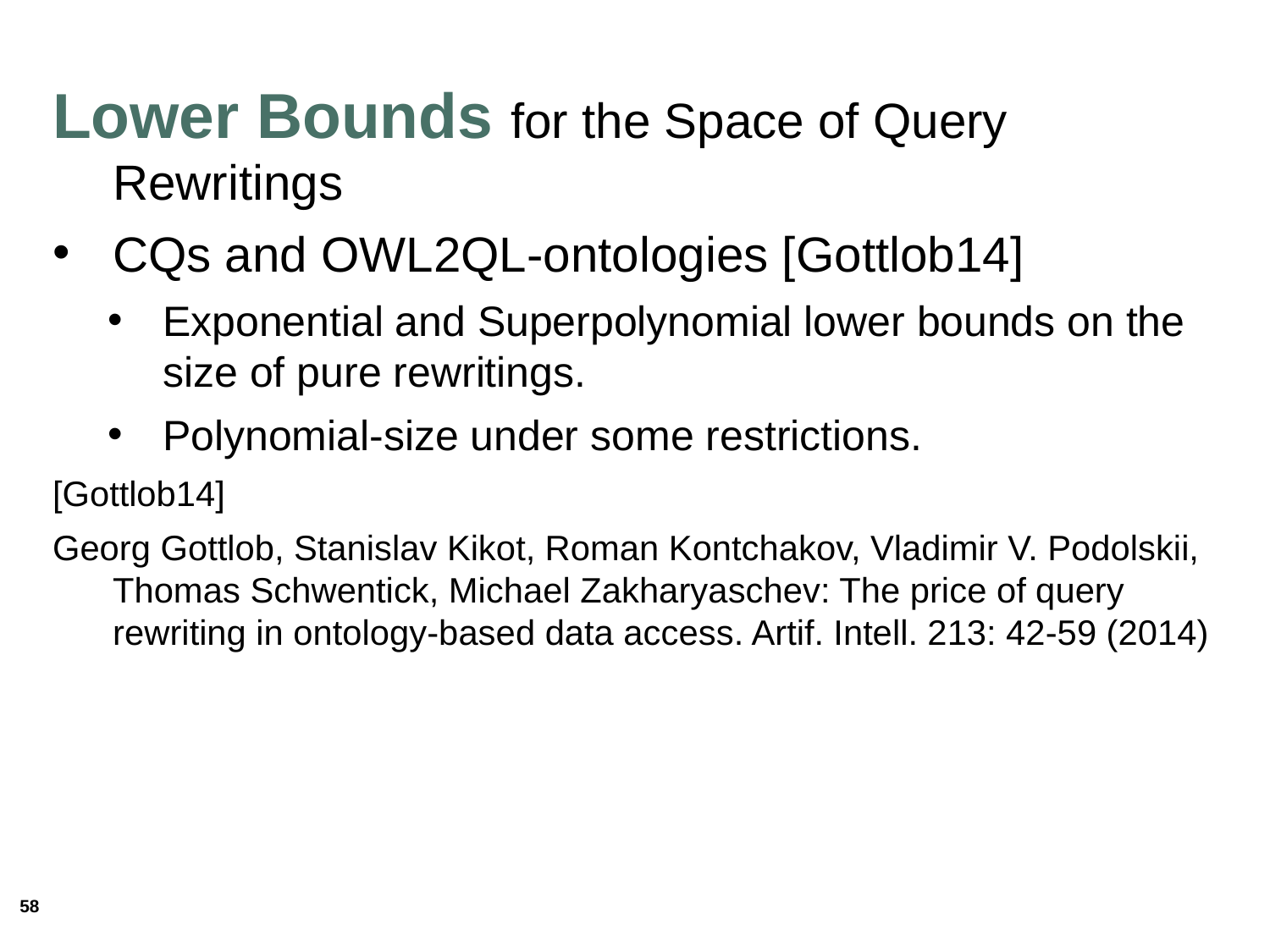

Lower Bounds for the Space of Query Rewritings
CQs and OWL2QL-ontologies [Gottlob14]
Exponential and Superpolynomial lower bounds on the size of pure rewritings.
Polynomial-size under some restrictions.
[Gottlob14]
Georg Gottlob, Stanislav Kikot, Roman Kontchakov, Vladimir V. Podolskii, Thomas Schwentick, Michael Zakharyaschev: The price of query rewriting in ontology-based data access. Artif. Intell. 213: 42-59 (2014)